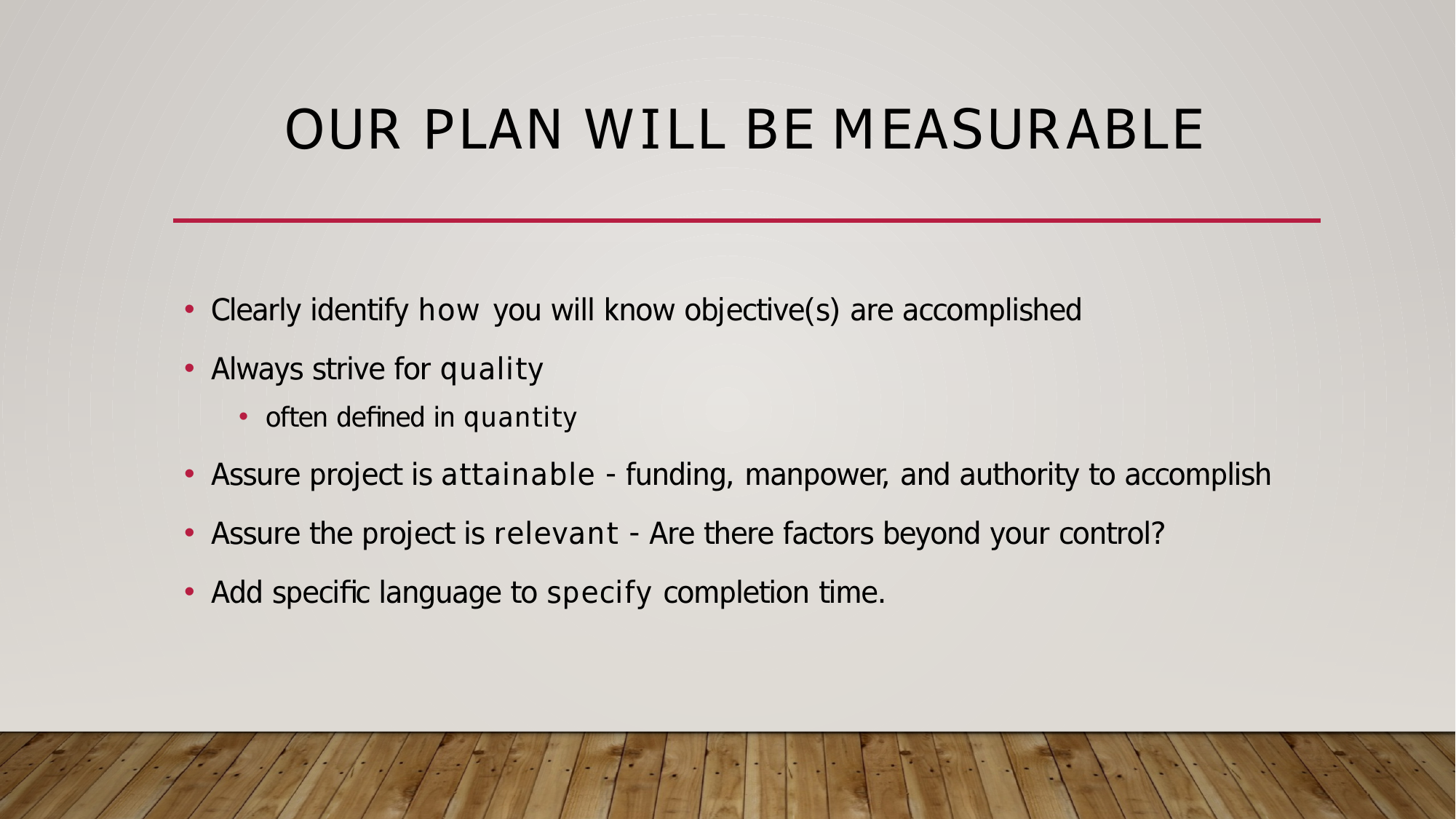

# Our plan will be measurable

Clearly identify how you will know objective(s) are accomplished
Always strive for quality
often defined in quantity
Assure project is attainable - funding, manpower, and authority to accomplish
Assure the project is relevant - Are there factors beyond your control?
Add specific language to specify completion time.